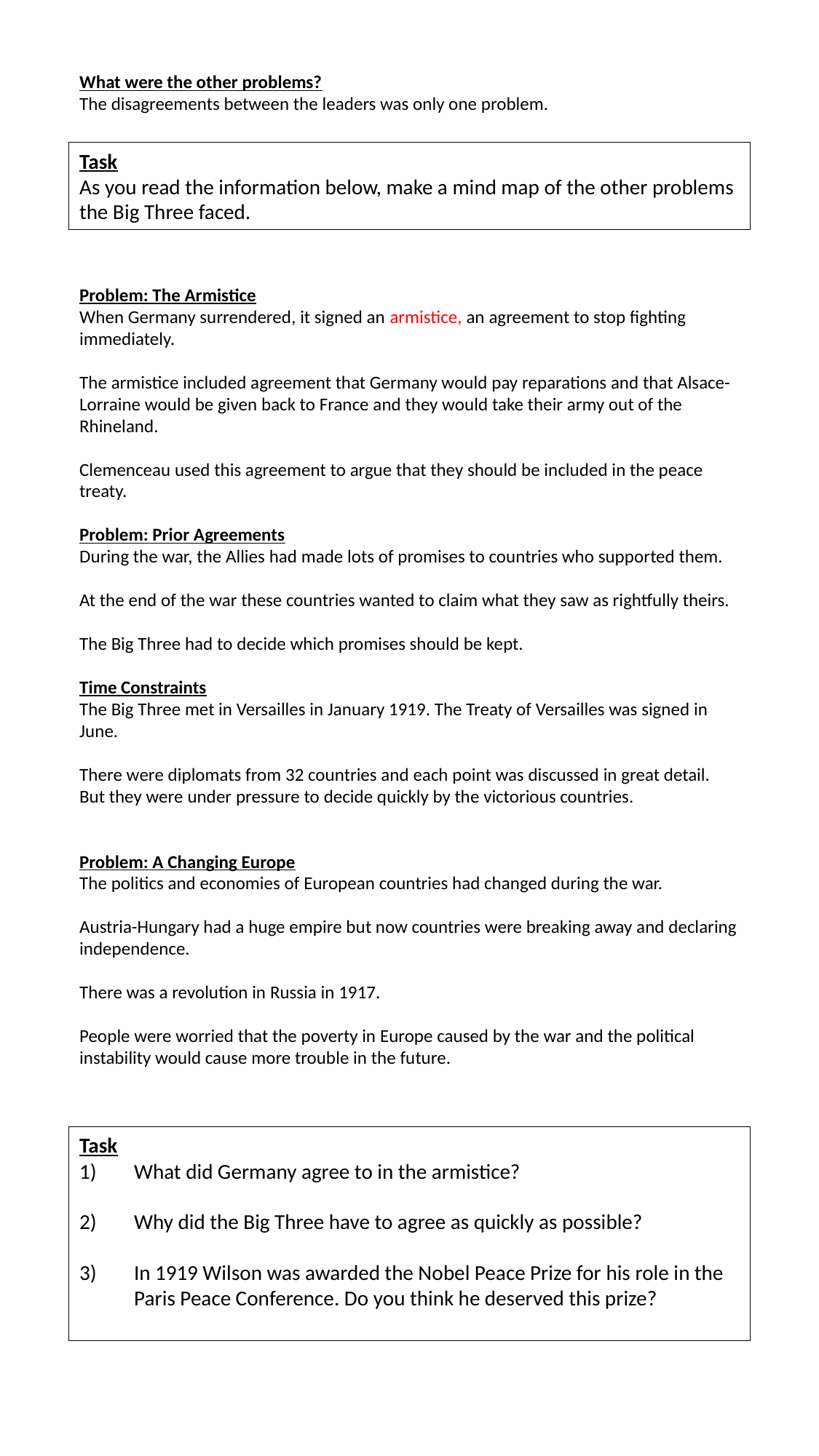

What were the other problems?
The disagreements between the leaders was only one problem.

Task
As you read the information below, make a mind map of the other problems the Big Three faced.
Problem: The Armistice
When Germany surrendered, it signed an armistice, an agreement to stop fighting immediately.

The armistice included agreement that Germany would pay reparations and that Alsace-Lorraine would be given back to France and they would take their army out of the Rhineland.

Clemenceau used this agreement to argue that they should be included in the peace treaty.

Problem: Prior Agreements
During the war, the Allies had made lots of promises to countries who supported them.

At the end of the war these countries wanted to claim what they saw as rightfully theirs.

The Big Three had to decide which promises should be kept.

Time Constraints
The Big Three met in Versailles in January 1919. The Treaty of Versailles was signed in June.

There were diplomats from 32 countries and each point was discussed in great detail. But they were under pressure to decide quickly by the victorious countries.

Problem: A Changing Europe
The politics and economies of European countries had changed during the war.

Austria-Hungary had a huge empire but now countries were breaking away and declaring independence.

There was a revolution in Russia in 1917.

People were worried that the poverty in Europe caused by the war and the political instability would cause more trouble in the future.

Task
What did Germany agree to in the armistice?

Why did the Big Three have to agree as quickly as possible?

In 1919 Wilson was awarded the Nobel Peace Prize for his role in the Paris Peace Conference. Do you think he deserved this prize?